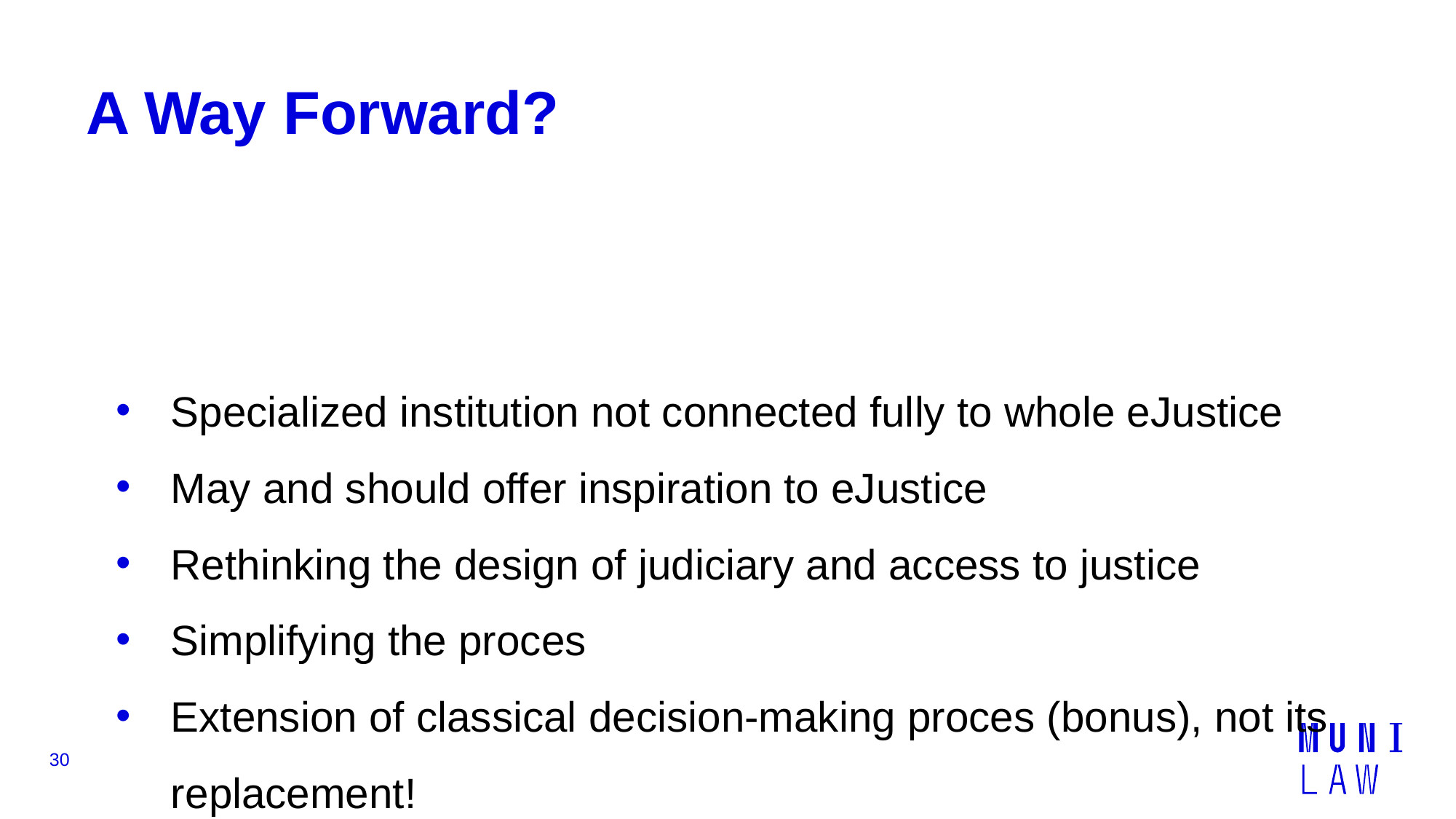

30
# A Way Forward?

Specialized institution not connected fully to whole eJustice
May and should offer inspiration to eJustice
Rethinking the design of judiciary and access to justice
Simplifying the proces
Extension of classical decision-making proces (bonus), not its replacement!